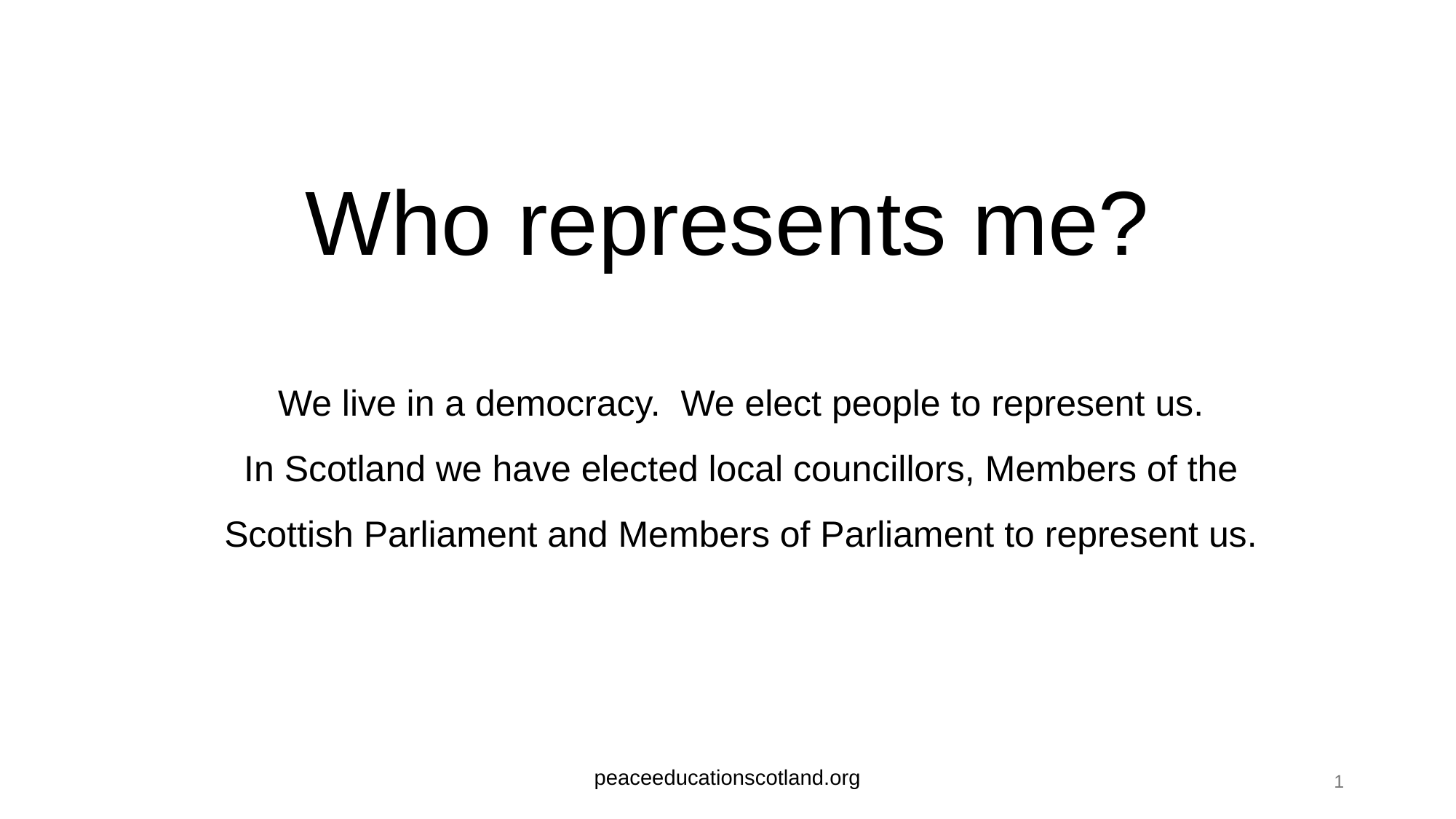

# Who represents me?
We live in a democracy.  We elect people to represent us.
In Scotland we have elected local councillors, Members of the Scottish Parliament and Members of Parliament to represent us.

peaceeducationscotland.org
1